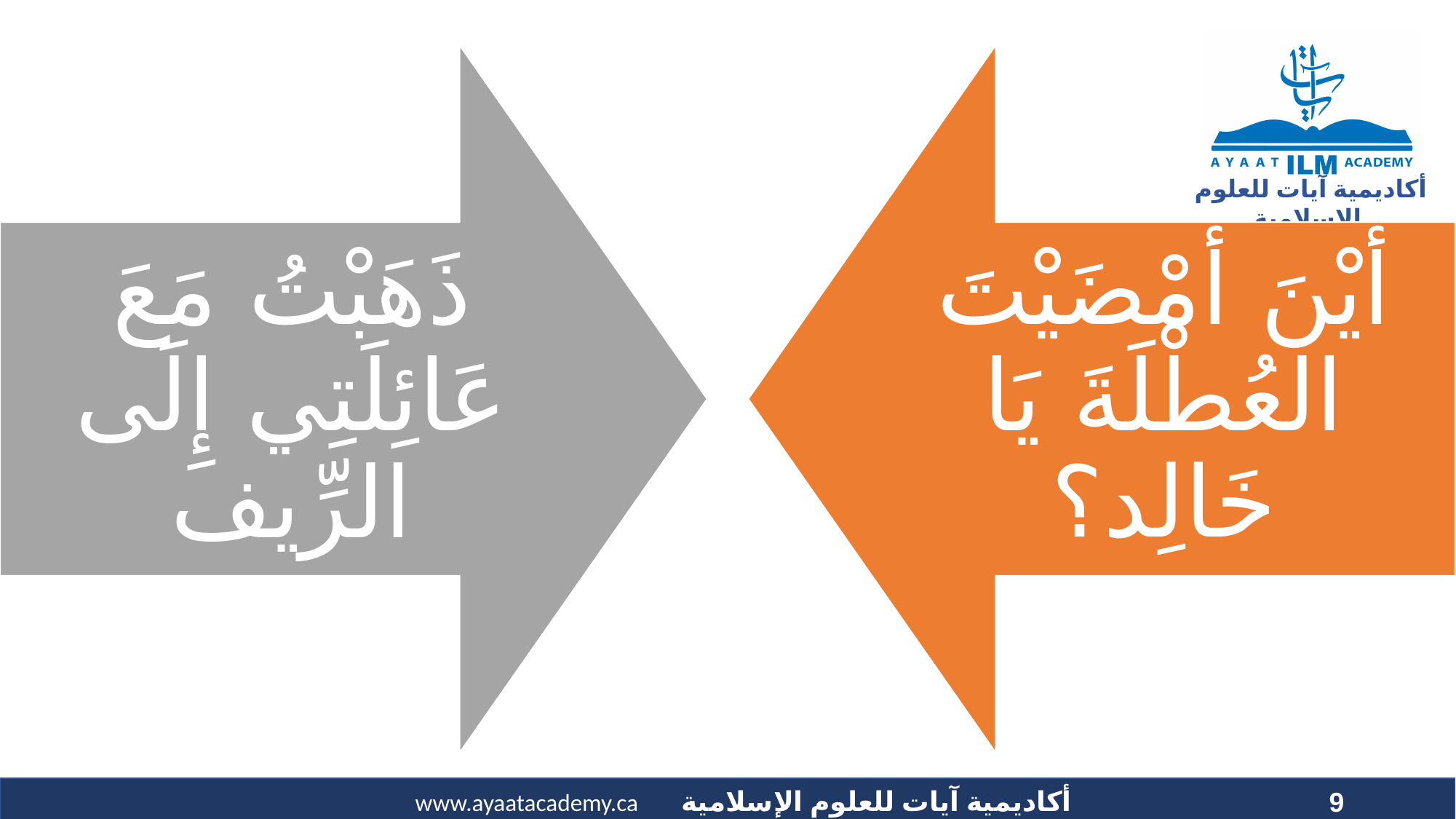

أَيْنَ أَمْضَيْتَ العُطْلَةَ يَا خَالِد؟
ذَهَبْتُ مَعَ عَائِلَتِي إِلَى الرِّيف
9